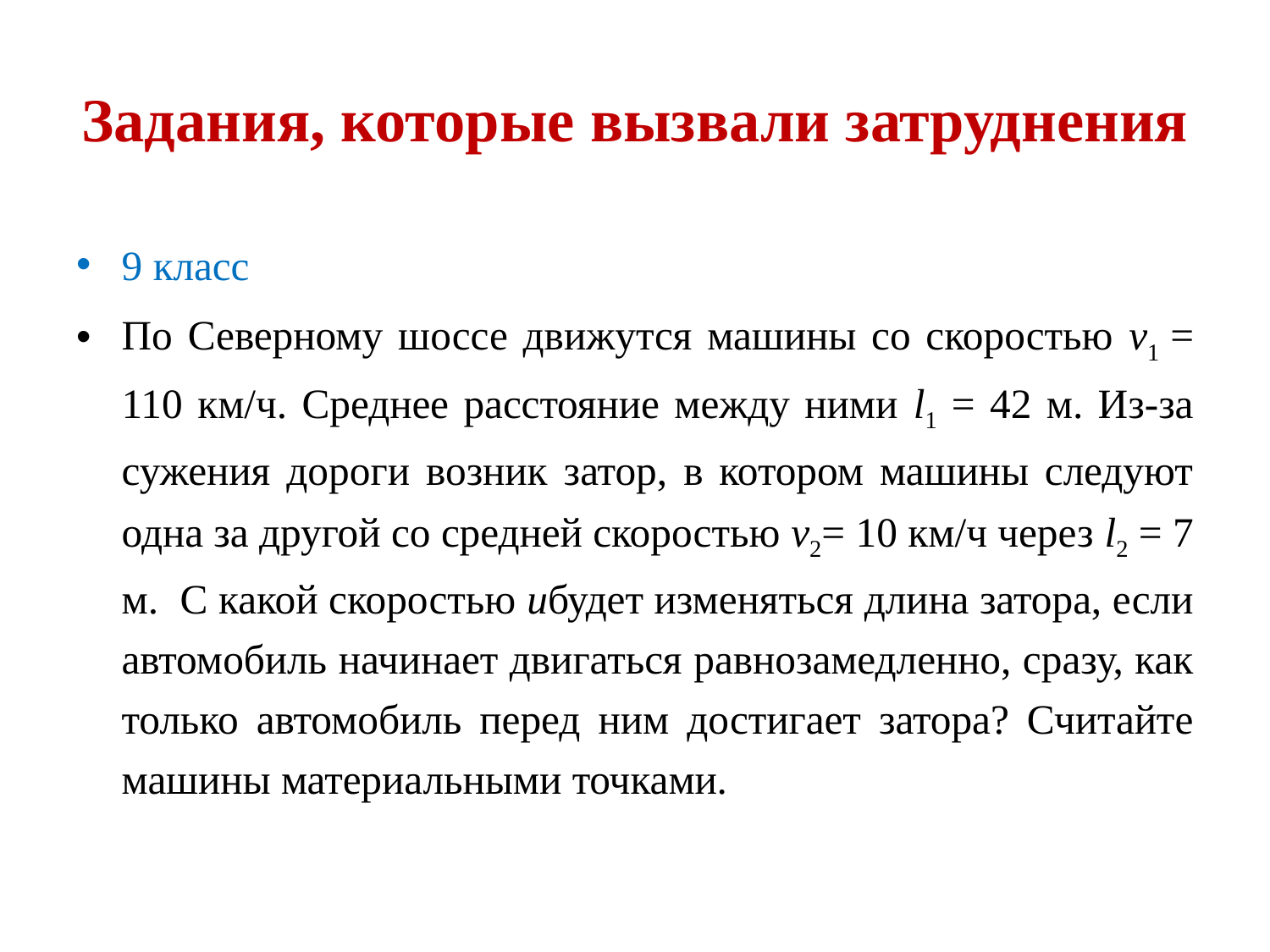

# Задания, которые вызвали затруднения
9 класс
По Северному шоссе движутся машины со скоростью v1 = 110 км/ч. Среднее расстояние между ними l1 = 42 м. Из-за сужения дороги возник затор, в котором машины следуют одна за другой со средней скоростью v2= 10 км/ч через l2 = 7 м.  С какой скоростью uбудет изменяться длина затора, если автомобиль начинает двигаться равнозамедленно, сразу, как только автомобиль перед ним достигает затора? Считайте машины материальными точками.